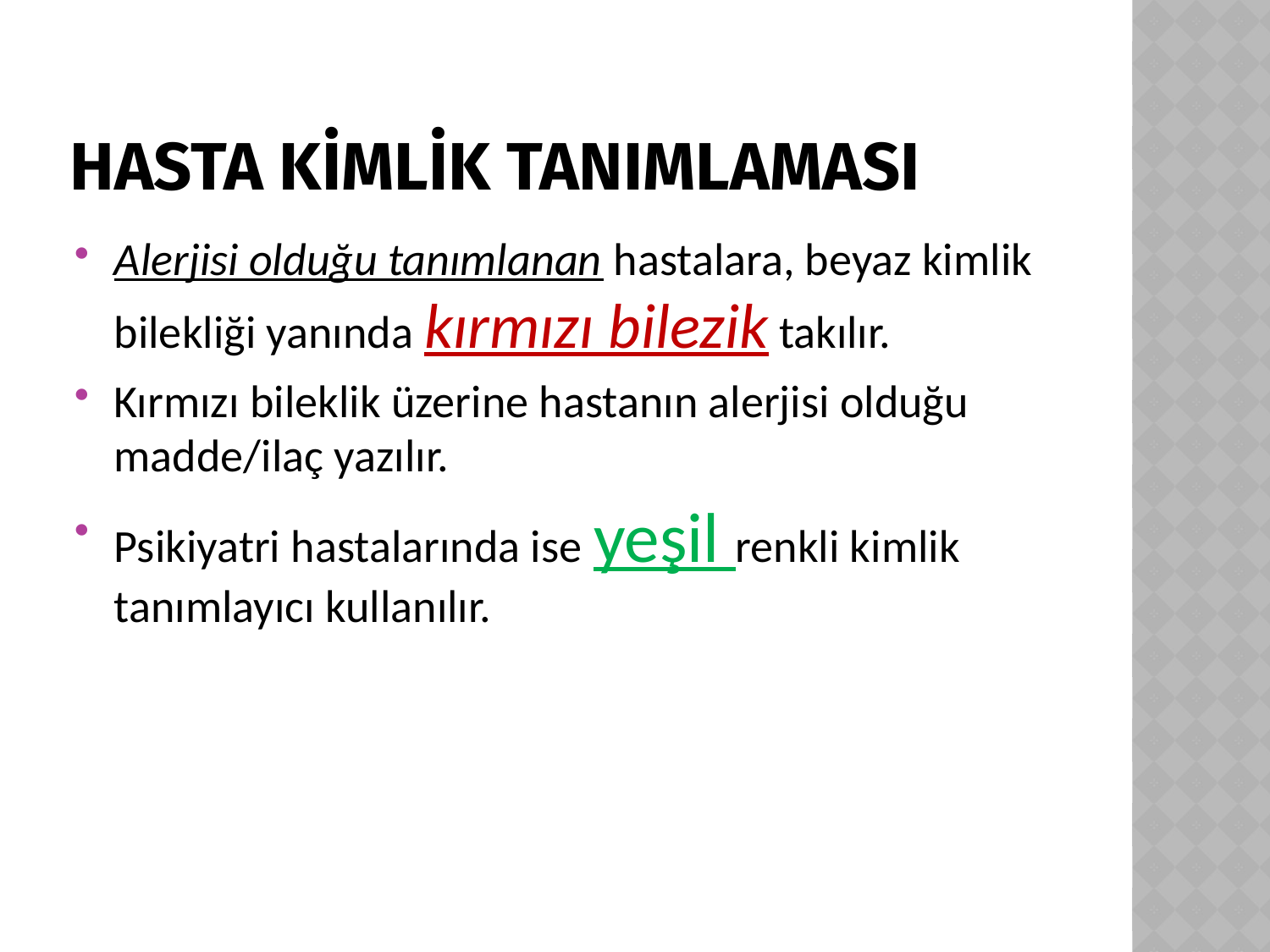

# HASTA KİMLİK TANIMLAMASI
Alerjisi olduğu tanımlanan hastalara, beyaz kimlik bilekliği yanında kırmızı bilezik takılır.
Kırmızı bileklik üzerine hastanın alerjisi olduğu madde/ilaç yazılır.
Psikiyatri hastalarında ise yeşil renkli kimlik tanımlayıcı kullanılır.